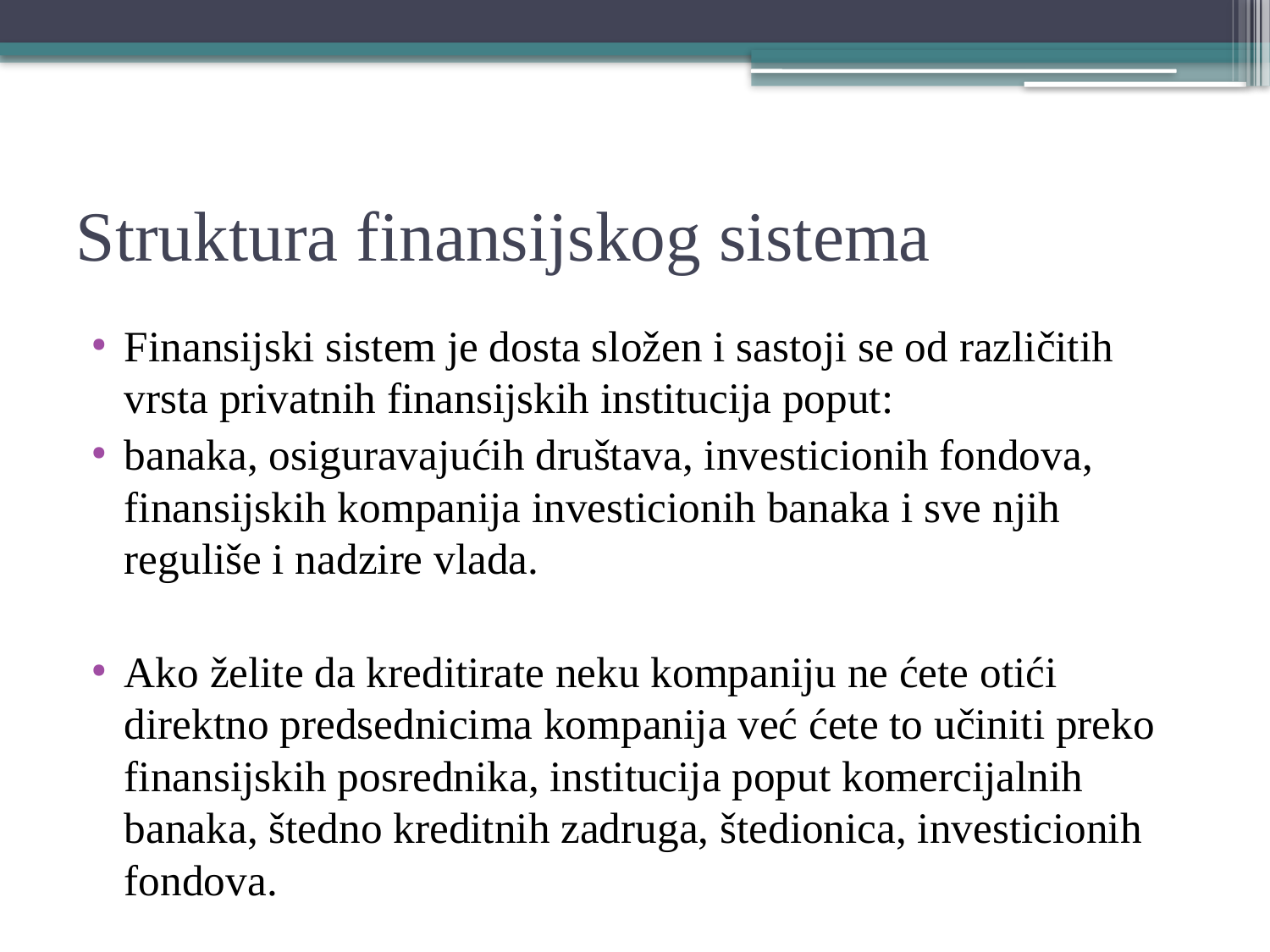

# Struktura finansijskog sistema
Finansijski sistem je dosta složen i sastoji se od različitih vrsta privatnih finansijskih institucija poput:
banaka, osiguravajućih društava, investicionih fondova, finansijskih kompanija investicionih banaka i sve njih reguliše i nadzire vlada.

Ako želite da kreditirate neku kompaniju ne ćete otići direktno predsednicima kompanija već ćete to učiniti preko finansijskih posrednika, institucija poput komercijalnih banaka, štedno kreditnih zadruga, štedionica, investicionih fondova.